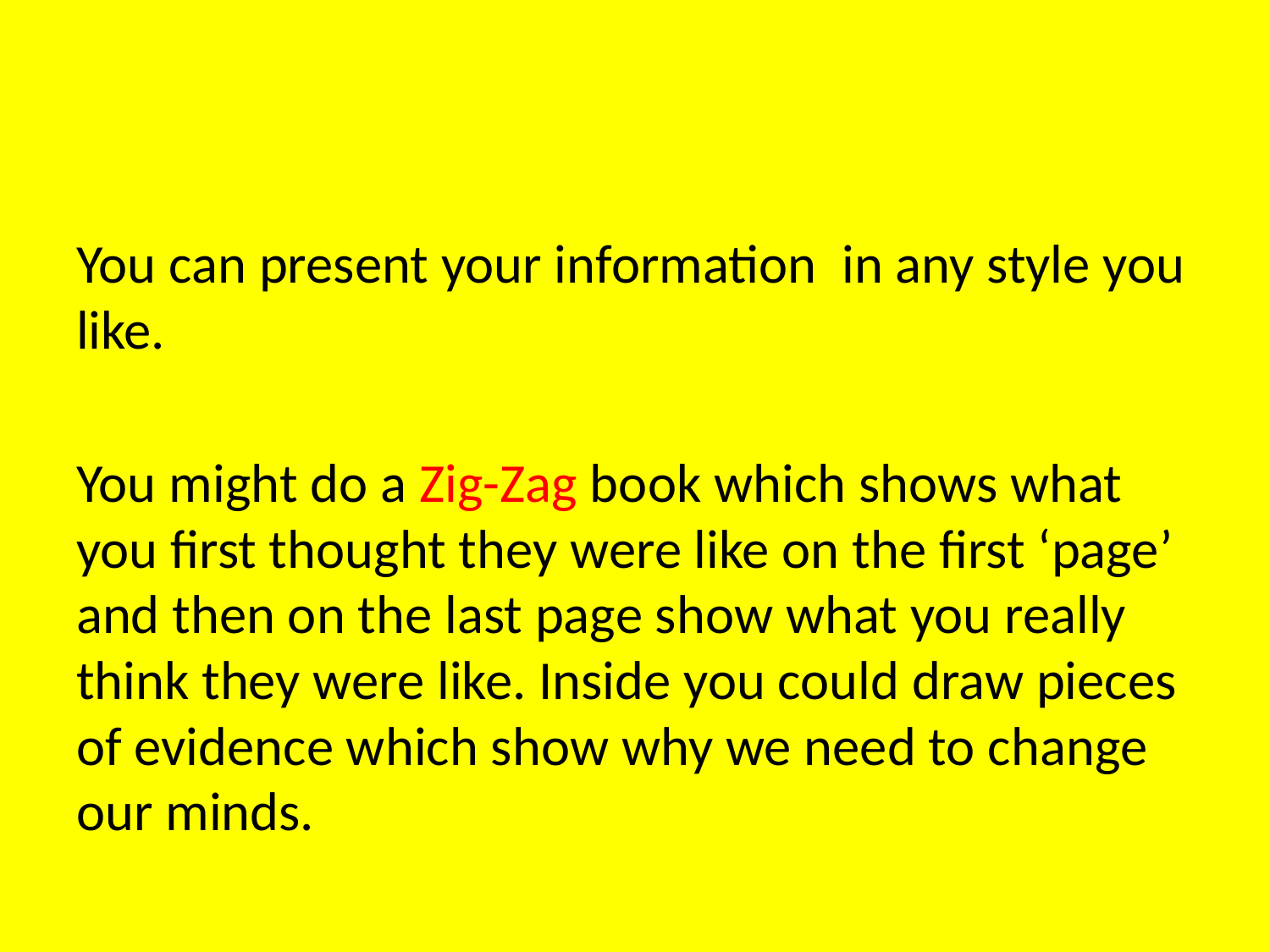

#
You can present your information  in any style you like.

You might do a Zig-Zag book which shows what you first thought they were like on the first ‘page’ and then on the last page show what you really think they were like. Inside you could draw pieces of evidence which show why we need to change our minds.